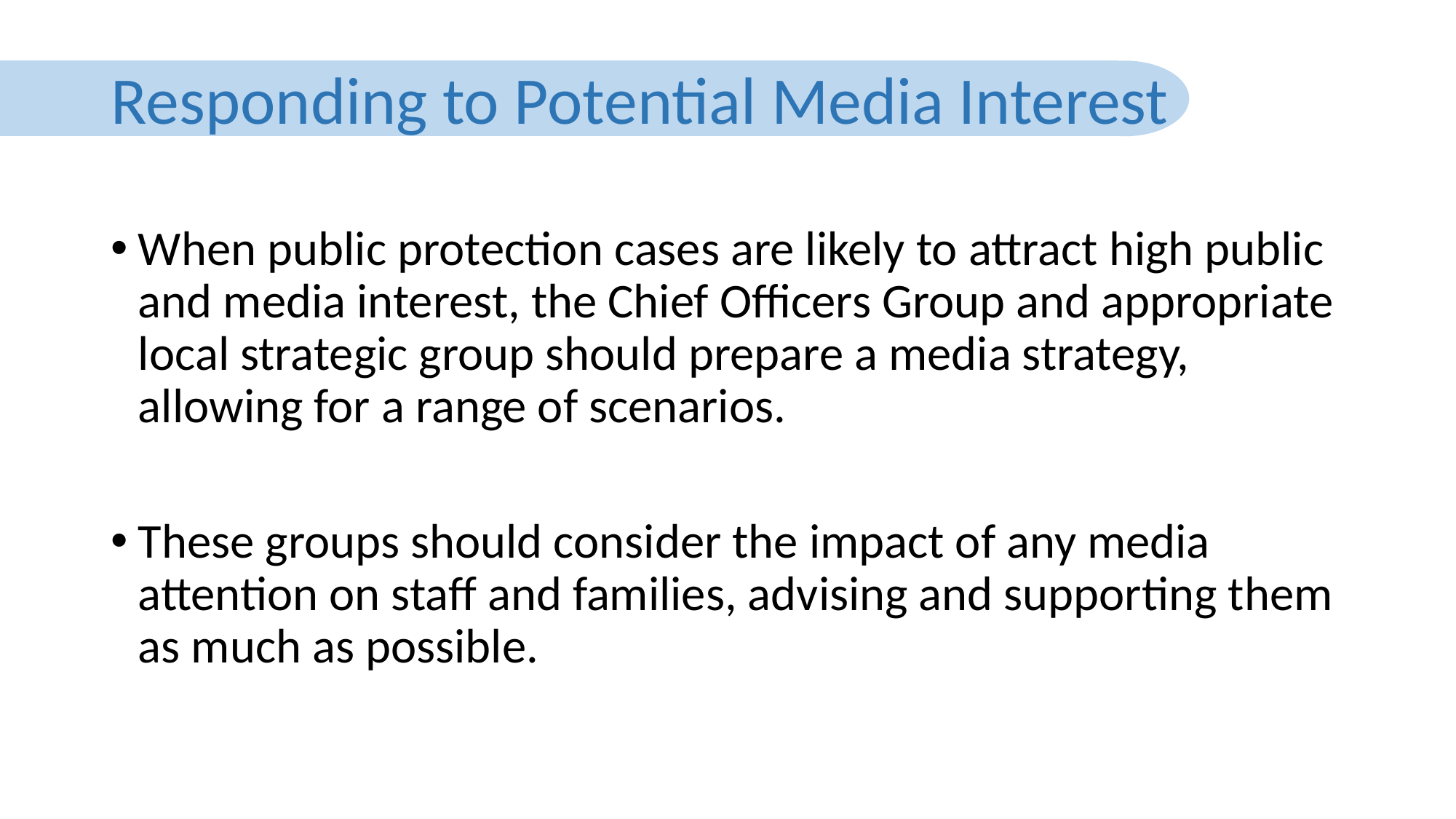

# Responding to Potential Media Interest

When public protection cases are likely to attract high public and media interest, the Chief Officers Group and appropriate local strategic group should prepare a media strategy, allowing for a range of scenarios.

These groups should consider the impact of any media attention on staff and families, advising and supporting them as much as possible.